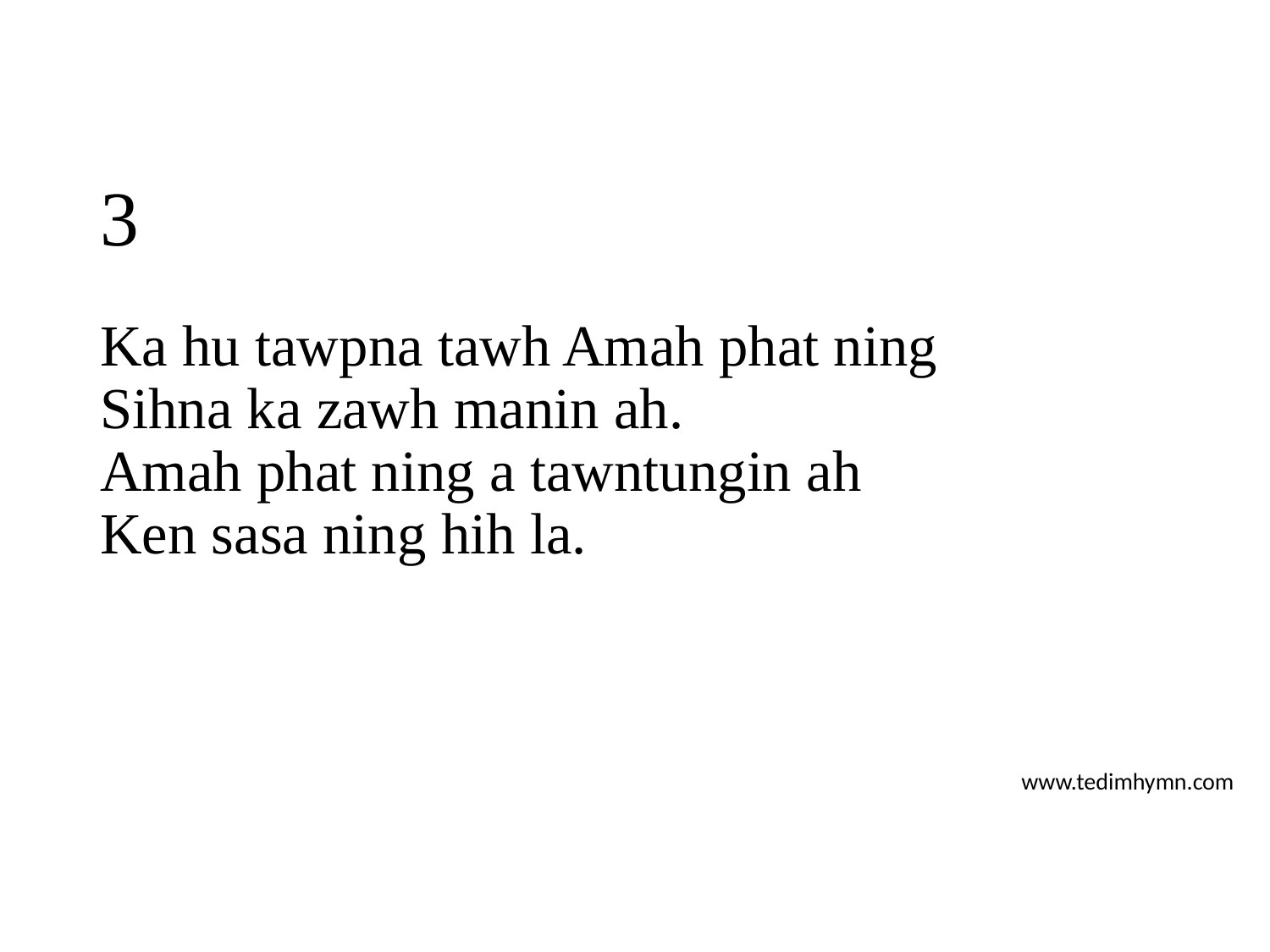

# 3
Ka hu tawpna tawh Amah phat ning
Sihna ka zawh manin ah.
Amah phat ning a tawntungin ah
Ken sasa ning hih la.

www.tedimhymn.com